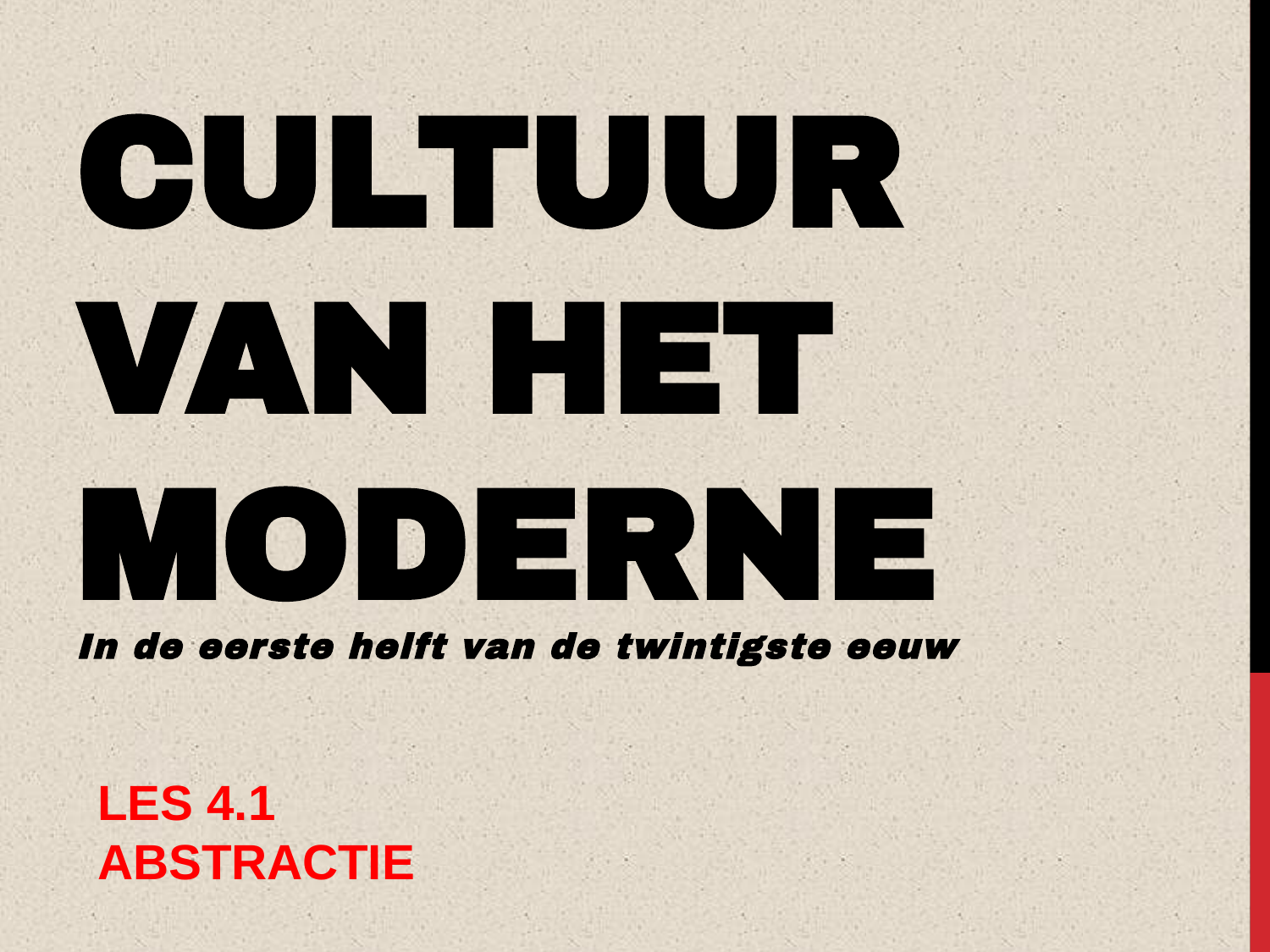

# Cultuur van het moderne
In de eerste helft van de twintigste eeuw
LES 4.1
ABSTRACTIE